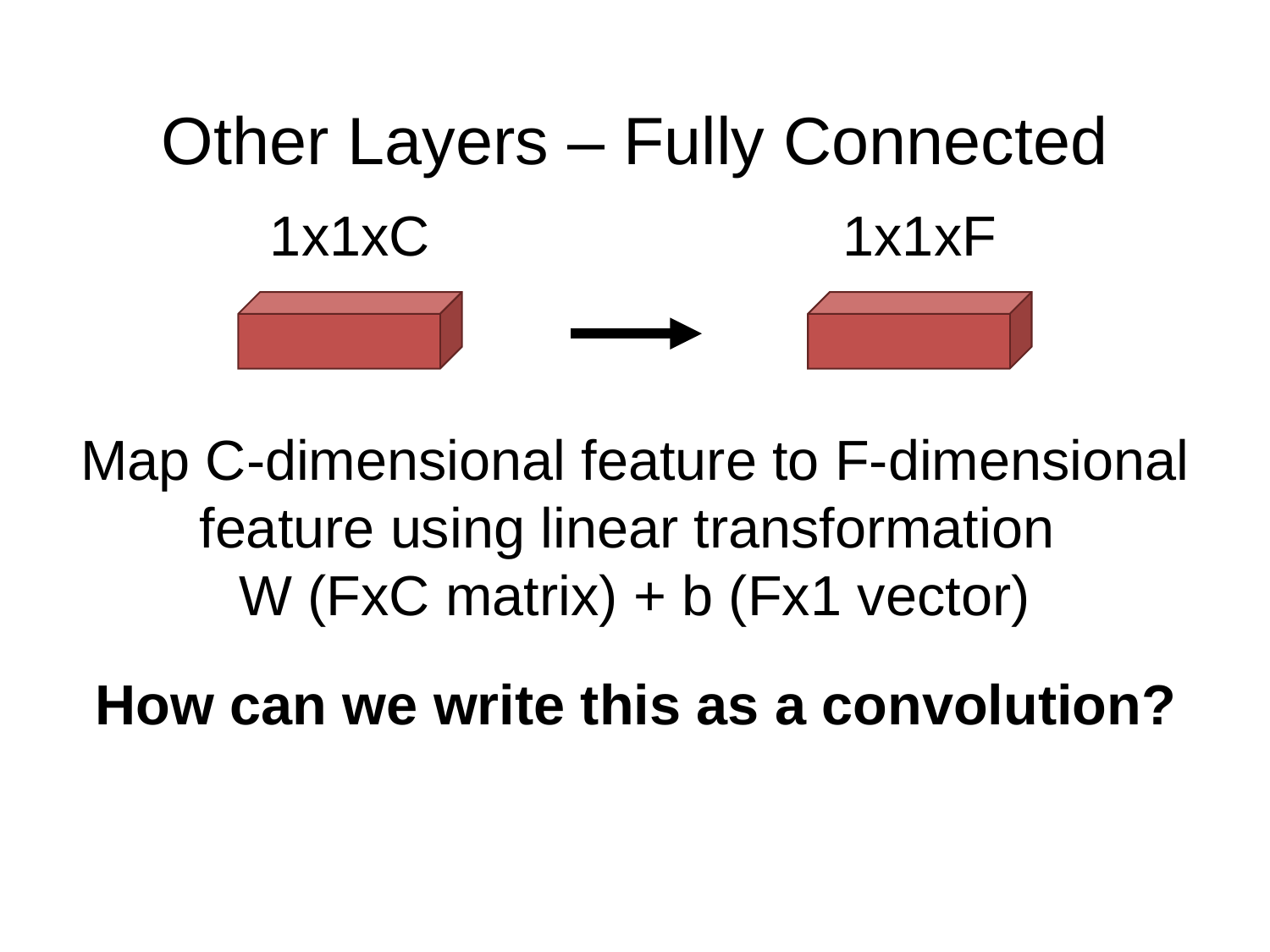

# Other Layers – Fully Connected
1x1xF
1x1xC

Map C-dimensional feature to F-dimensional feature using linear transformation
W (FxC matrix) + b (Fx1 vector)
How can we write this as a convolution?